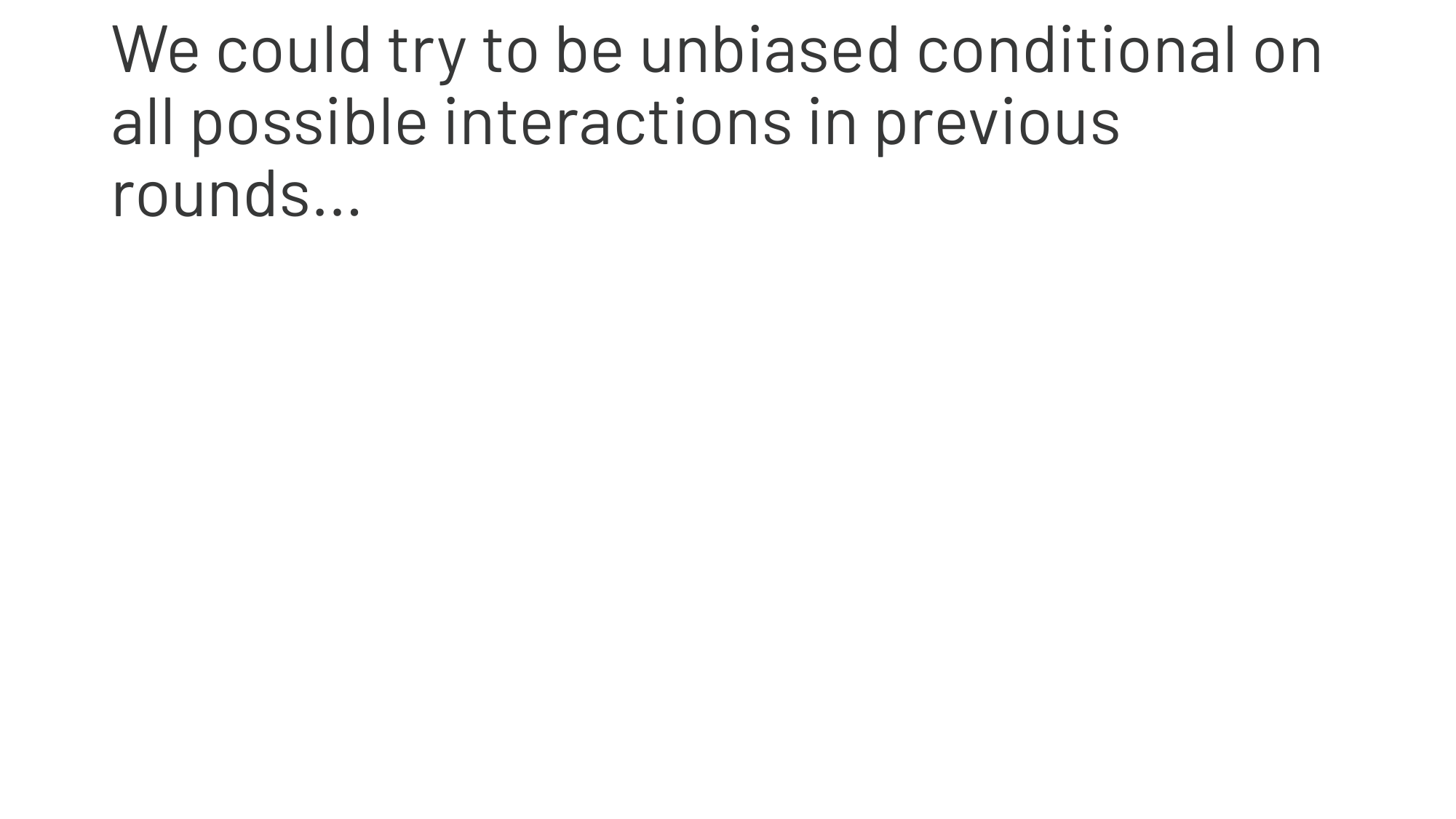

# We could try to be unbiased conditional on all possible interactions in previous rounds…